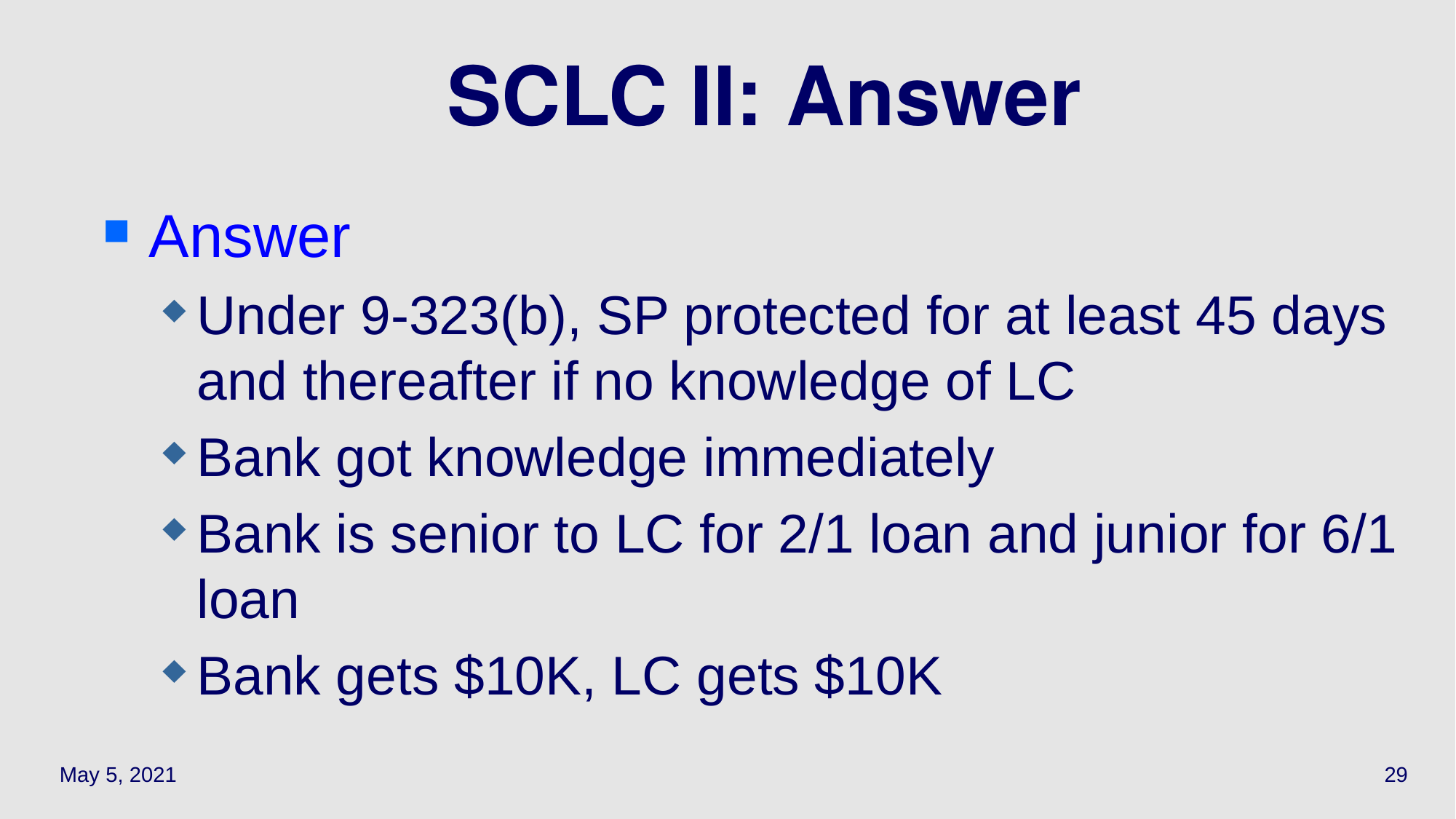

Answer
Under 9-323(b), SP protected for at least 45 days and thereafter if no knowledge of LC
Bank got knowledge immediately
Bank is senior to LC for 2/1 loan and junior for 6/1 loan
Bank gets $10K, LC gets $10K
# SCLC II: Answer
May 5, 2021
29